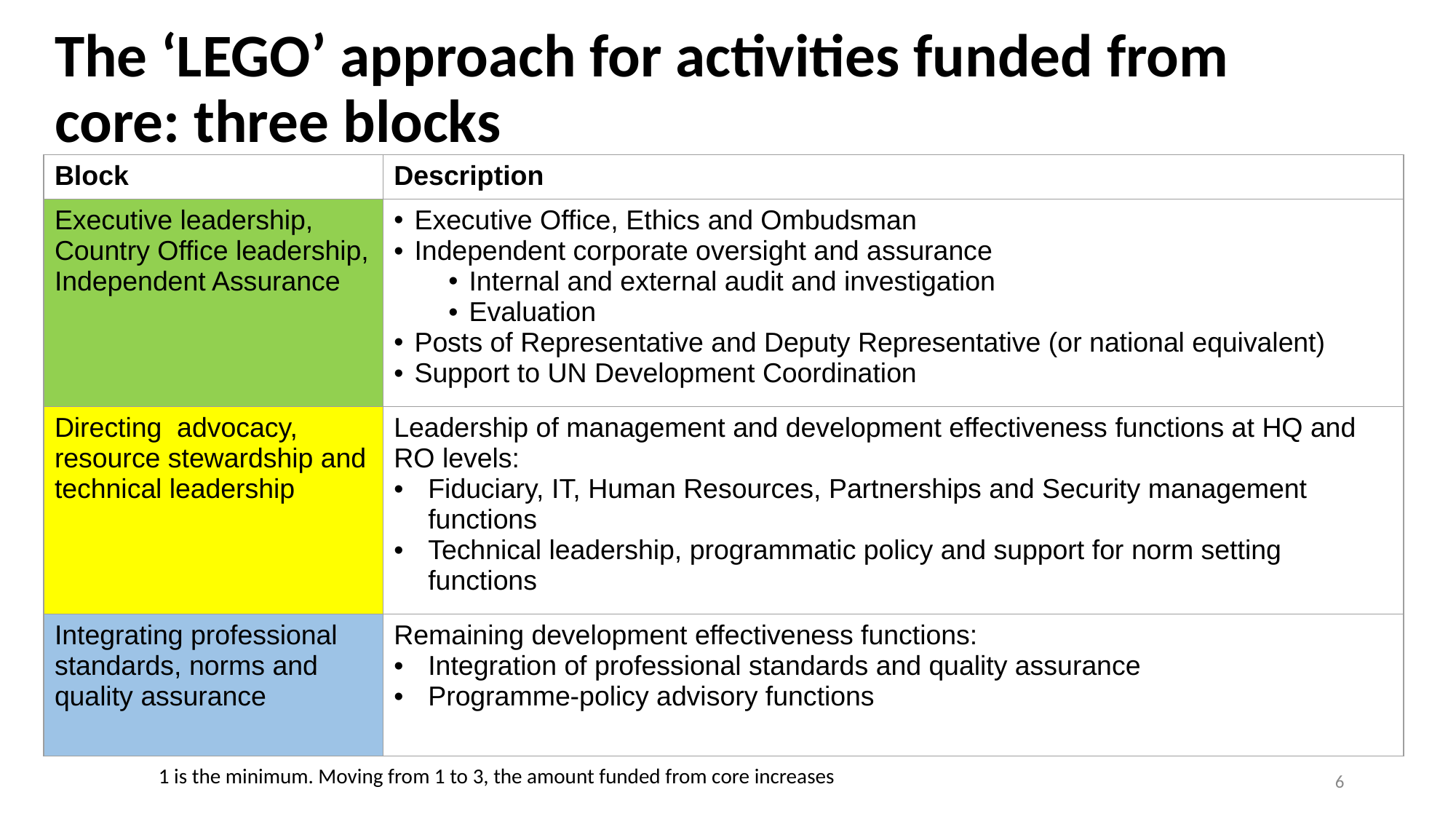

# The ‘LEGO’ approach for activities funded from core: three blocks
| Block | Description |
| --- | --- |
| Executive leadership, Country Office leadership, Independent Assurance | Executive Office, Ethics and Ombudsman Independent corporate oversight and assurance Internal and external audit and investigation Evaluation Posts of Representative and Deputy Representative (or national equivalent) Support to UN Development Coordination |
| Directing advocacy, resource stewardship and technical leadership | Leadership of management and development effectiveness functions at HQ and RO levels: Fiduciary, IT, Human Resources, Partnerships and Security management functions Technical leadership, programmatic policy and support for norm setting functions |
| Integrating professional standards, norms and quality assurance | Remaining development effectiveness functions: Integration of professional standards and quality assurance Programme-policy advisory functions |
1 is the minimum. Moving from 1 to 3, the amount funded from core increases
6